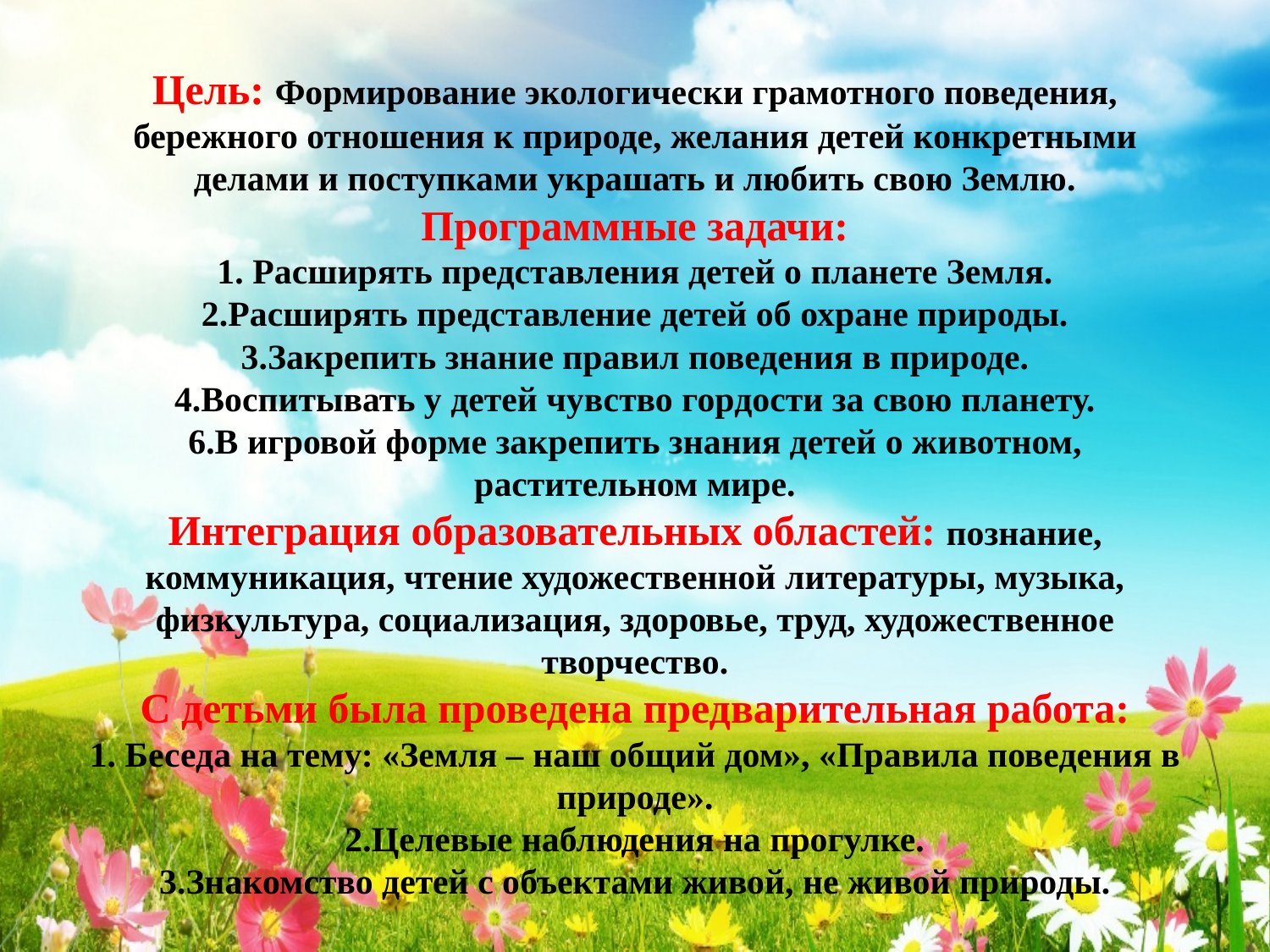

# Цель: Формирование экологически грамотного поведения, бережного отношения к природе, желания детей конкретными делами и поступками украшать и любить свою Землю. Программные задачи: 1. Расширять представления детей о планете Земля. 2.Расширять представление детей об охране природы. 3.Закрепить знание правил поведения в природе. 4.Воспитывать у детей чувство гордости за свою планету. 6.В игровой форме закрепить знания детей о животном, растительном мире. Интеграция образовательных областей: познание, коммуникация, чтение художественной литературы, музыка, физкультура, социализация, здоровье, труд, художественное творчество. С детьми была проведена предварительная работа: 1. Беседа на тему: «Земля – наш общий дом», «Правила поведения в природе». 2.Целевые наблюдения на прогулке. 3.Знакомство детей с объектами живой, не живой природы.